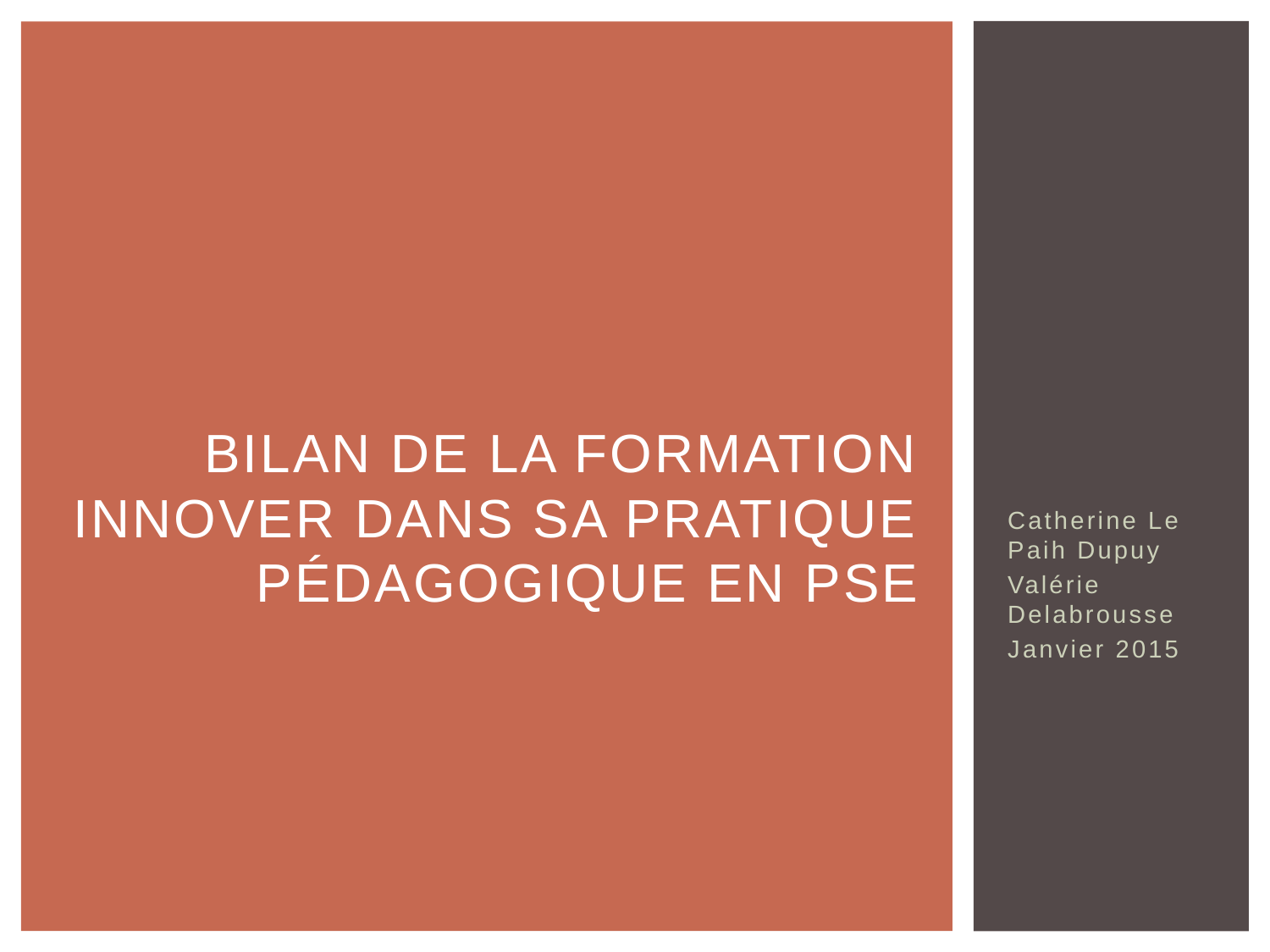

# Bilan de la formation Innover dans sa pratique pédagogique en PSE

Catherine Le Paih Dupuy
Valérie Delabrousse
Janvier 2015